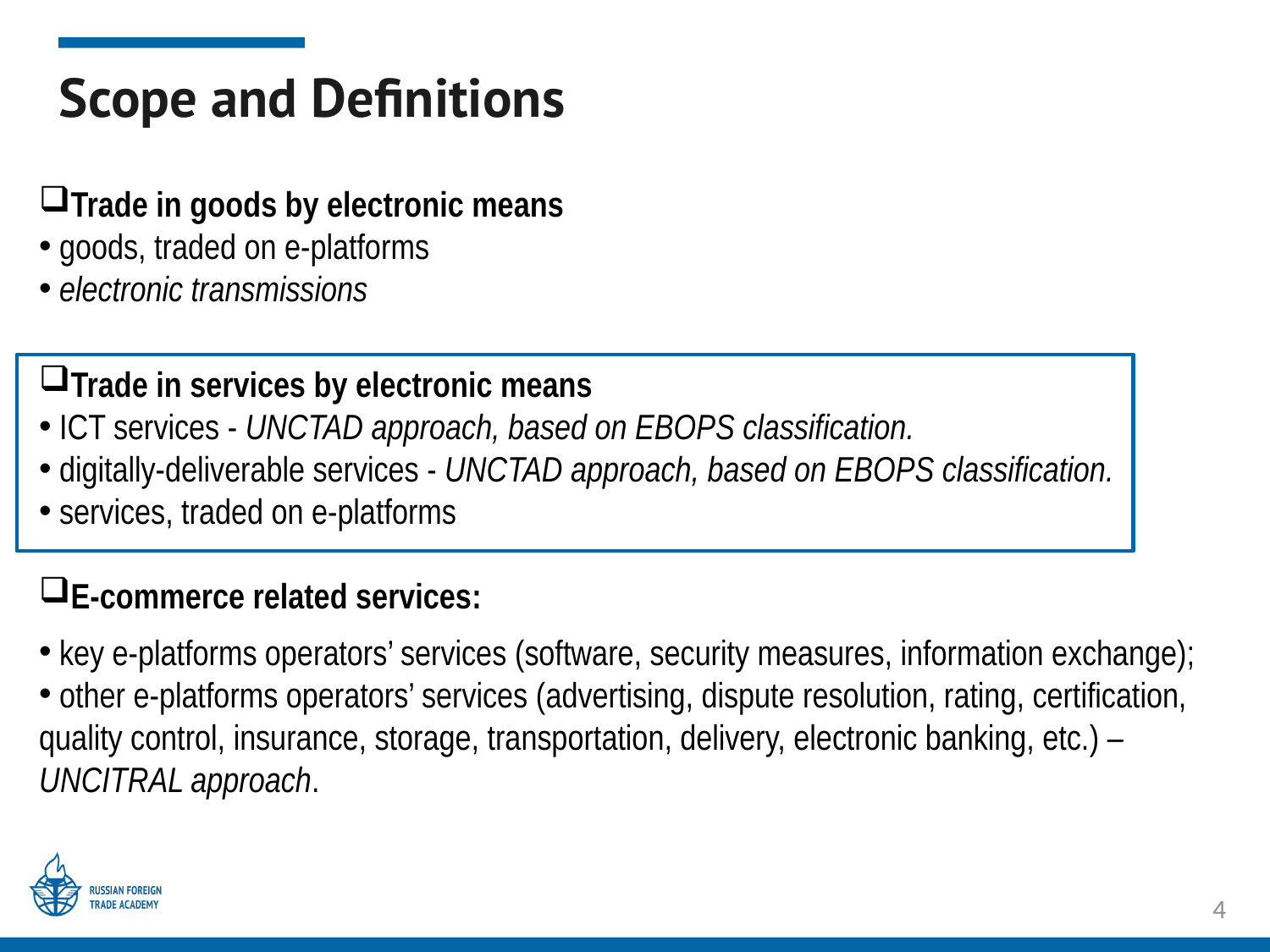

# Scope and Definitions
Trade in goods by electronic means
 goods, traded on e-platforms
 electronic transmissions

Trade in services by electronic means
 ICT services - UNCTAD approach, based on EBOPS classification.
 digitally-deliverable services - UNCTAD approach, based on EBOPS classification.
 services, traded on e-platforms

E-commerce related services:
 key e-platforms operators’ services (software, security measures, information exchange);
 other e-platforms operators’ services (advertising, dispute resolution, rating, certification, quality control, insurance, storage, transportation, delivery, electronic banking, etc.) – UNCITRAL approach.

4